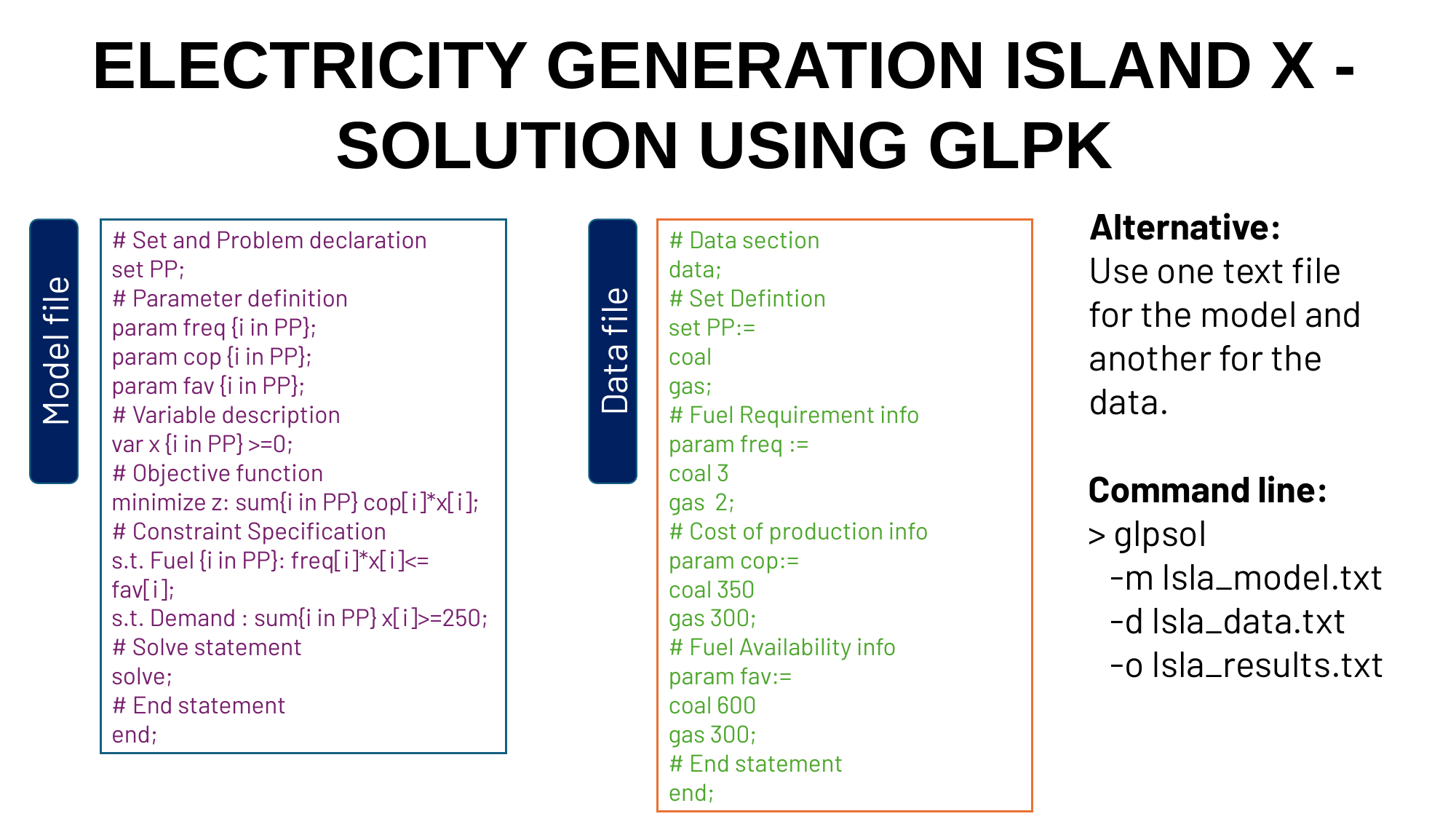

ELECTRICITY GENERATION ISLAND X - SOLUTION USING GLPK
Alternative:
Use one text file for the model and another for the data.
# Set and Problem declaration
set PP;
# Parameter definition
param freq {i in PP};
param cop {i in PP};
param fav {i in PP};
# Variable description
var x {i in PP} >=0;
# Objective function
minimize z: sum{i in PP} cop[i]*x[i];
# Constraint Specification
s.t. Fuel {i in PP}: freq[i]*x[i]<= fav[i];
s.t. Demand : sum{i in PP} x[i]>=250;
# Solve statement
solve;
# End statement
end;
# Data section
data;
# Set Defintion
set PP:=
coal
gas;
# Fuel Requirement info
param freq :=
coal 3
gas  2;
# Cost of production info
param cop:=
coal 350
gas 300;
# Fuel Availability info
param fav:=
coal 600
gas 300;
# End statement
end;
Model file
Data file
Command line:
> glpsol
   -m Isla_model.txt
   -d Isla_data.txt
   -o Isla_results.txt